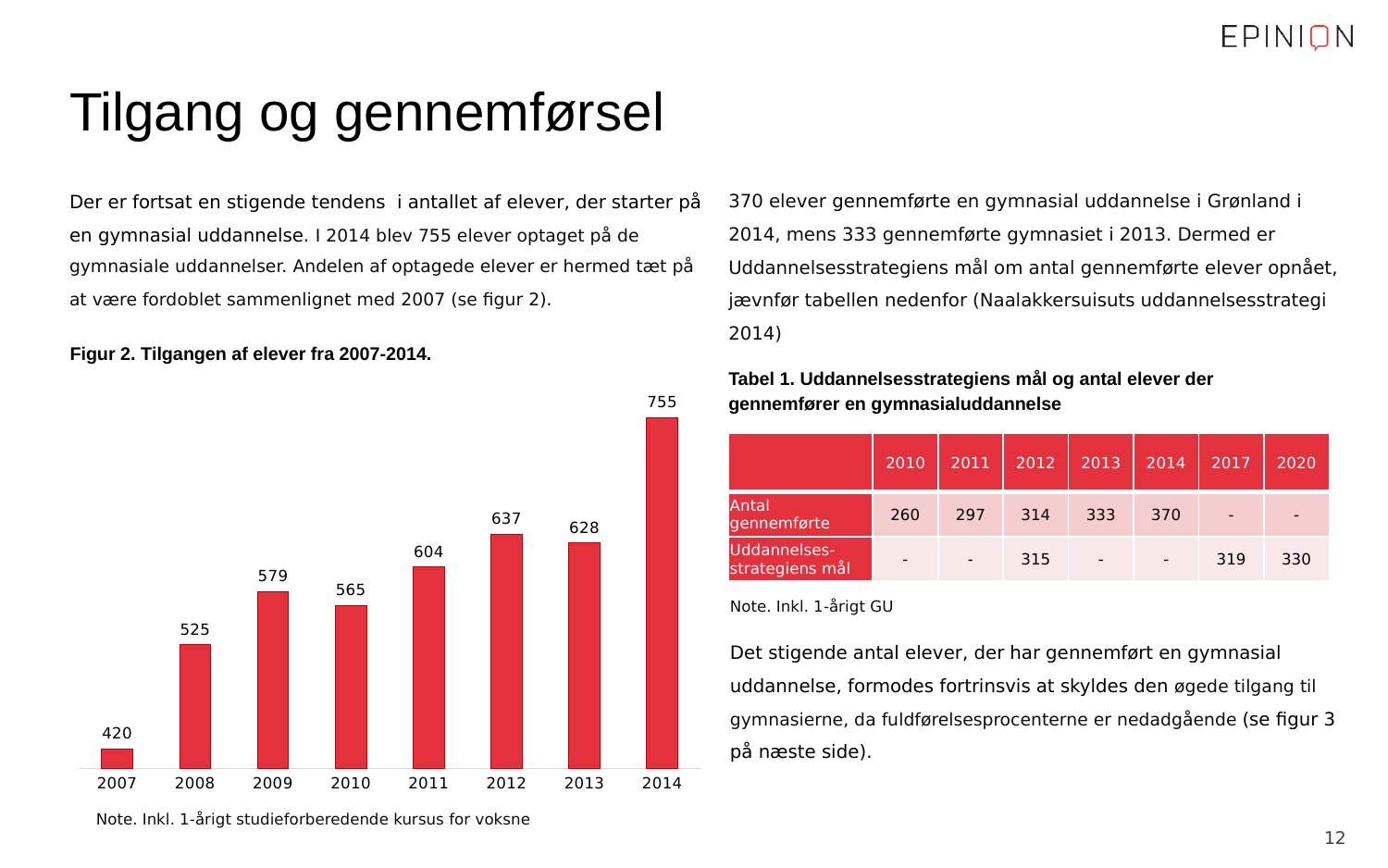

# Tilgang og gennemførsel
370 elever gennemførte en gymnasial uddannelse i Grønland i 2014, mens 333 gennemførte gymnasiet i 2013. Dermed er Uddannelsesstrategiens mål om antal gennemførte elever opnået, jævnfør tabellen nedenfor (Naalakkersuisuts uddannelsesstrategi 2014)

Der er fortsat en stigende tendens  i antallet af elever, der starter på en gymnasial uddannelse. I 2014 blev 755 elever optaget på de gymnasiale uddannelser. Andelen af optagede elever er hermed tæt på at være fordoblet sammenlignet med 2007 (se figur 2).

Figur 2. Tilgangen af elever fra 2007-2014.
Tabel 1. Uddannelsesstrategiens mål og antal elever der gennemfører en gymnasialuddannelse

### Chart

| Category | Hele Grønland |
|---|---|
| 2007 | 420.0 |
| 2008 | 525.0 |
| 2009 | 579.0 |
| 2010 | 565.0 |
| 2011 | 604.0 |
| 2012 | 637.0 |
| 2013 | 628.0 |
| 2014 | 755.0 |
|  | 2010 | 2011 | 2012 | 2013 | 2014 | 2017 | 2020 |
| --- | --- | --- | --- | --- | --- | --- | --- |
| Antal gennemførte | 260 | 297 | 314 | 333 | 370 | - | - |
| Uddannelses-strategiens mål | - | - | 315 | - | - | 319 | 330 |
Note. Inkl. 1-årigt GU
Det stigende antal elever, der har gennemført en gymnasial uddannelse, formodes fortrinsvis at skyldes den øgede tilgang til gymnasierne, da fuldførelsesprocenterne er nedadgående (se figur 3 på næste side).

Note. Inkl. 1-årigt studieforberedende kursus for voksne
 12